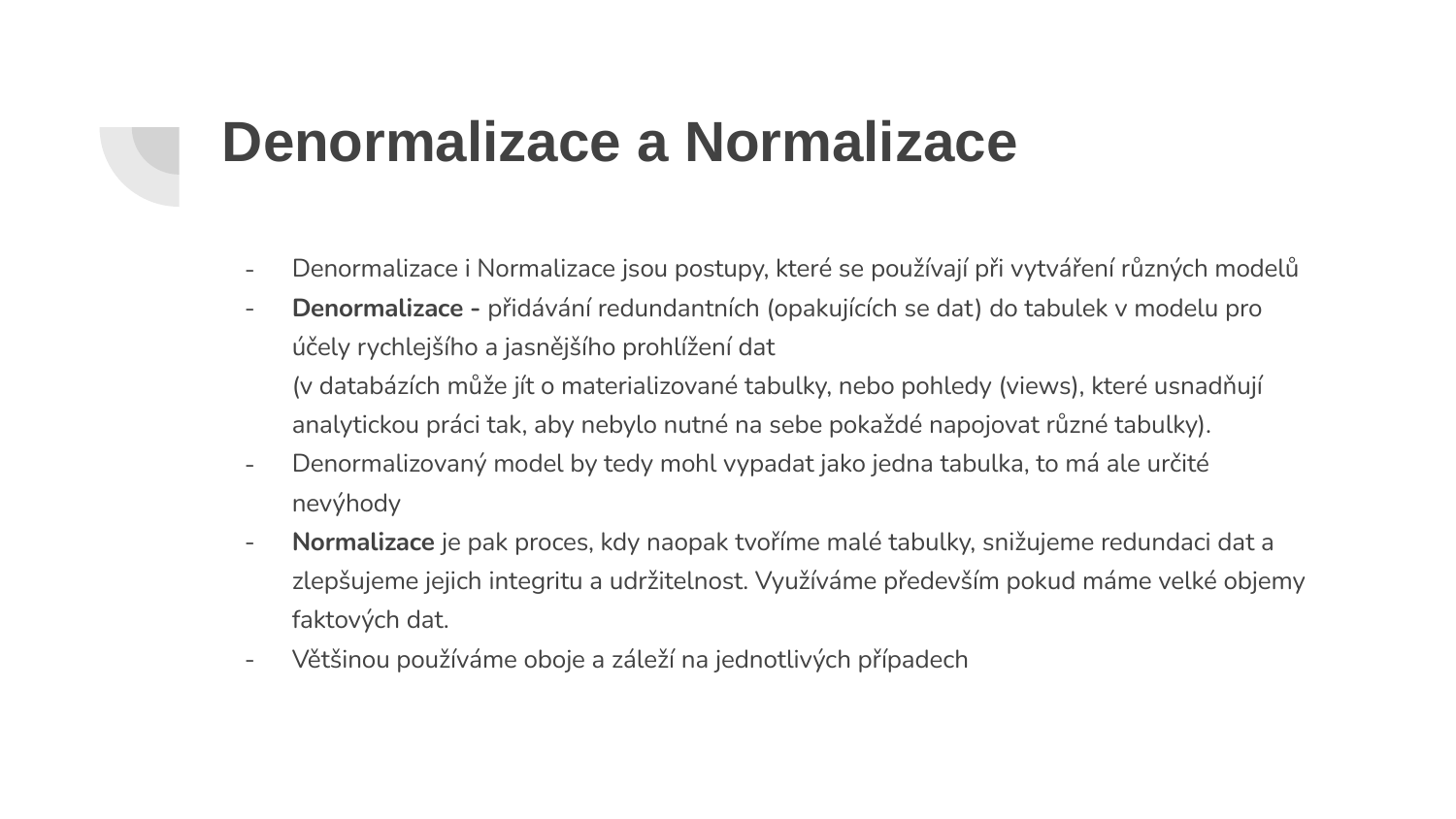

# Denormalizace a Normalizace
Denormalizace i Normalizace jsou postupy, které se používají při vytváření různých modelů
Denormalizace - přidávání redundantních (opakujících se dat) do tabulek v modelu pro účely rychlejšího a jasnějšího prohlížení dat
(v databázích může jít o materializované tabulky, nebo pohledy (views), které usnadňují analytickou práci tak, aby nebylo nutné na sebe pokaždé napojovat různé tabulky).
Denormalizovaný model by tedy mohl vypadat jako jedna tabulka, to má ale určité nevýhody
Normalizace je pak proces, kdy naopak tvoříme malé tabulky, snižujeme redundaci dat a zlepšujeme jejich integritu a udržitelnost. Využíváme především pokud máme velké objemy faktových dat.
Většinou používáme oboje a záleží na jednotlivých případech